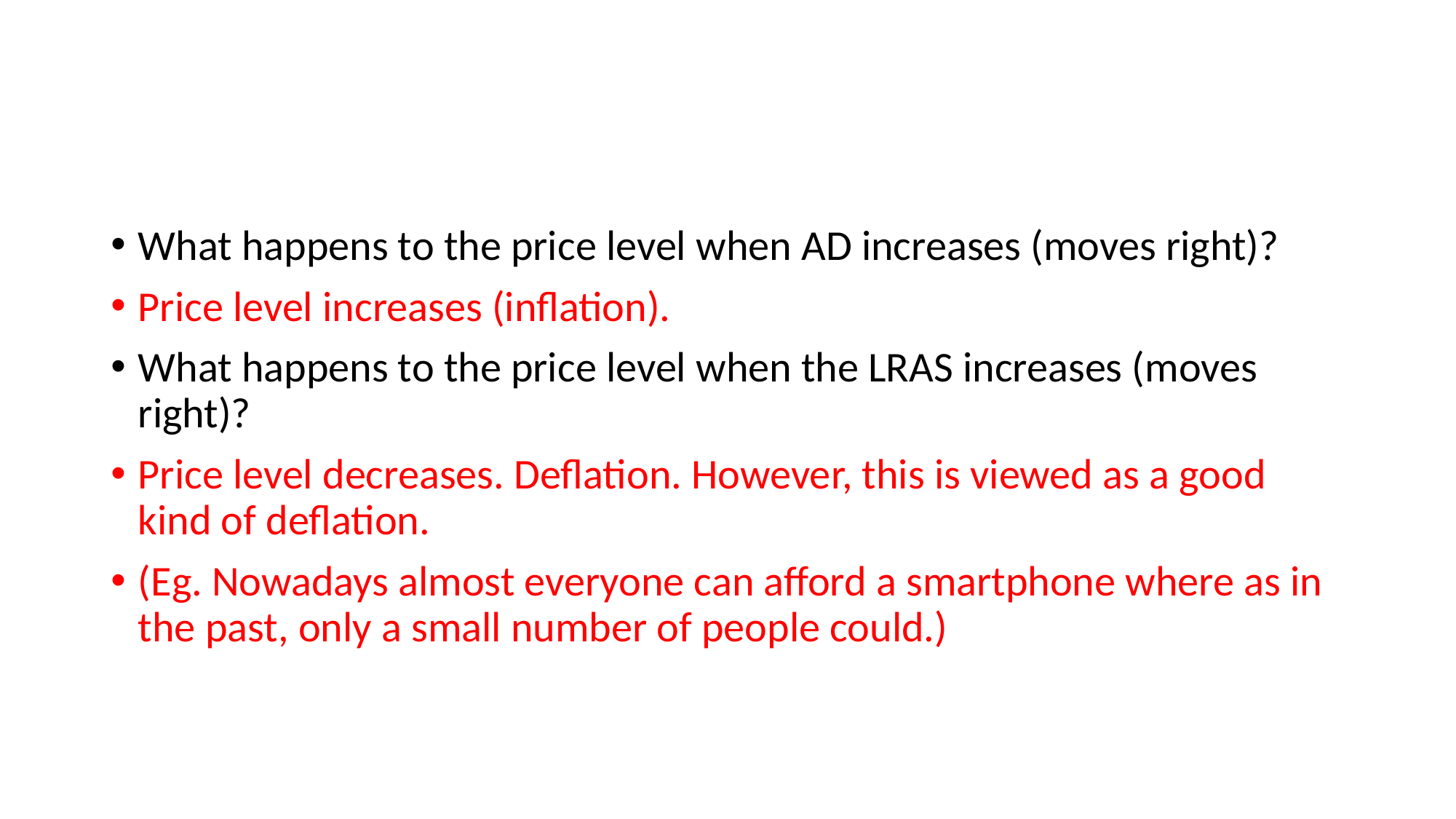

#
What happens to the price level when AD increases (moves right)?
Price level increases (inflation).
What happens to the price level when the LRAS increases (moves right)?
Price level decreases. Deflation. However, this is viewed as a good kind of deflation.
(Eg. Nowadays almost everyone can afford a smartphone where as in the past, only a small number of people could.)